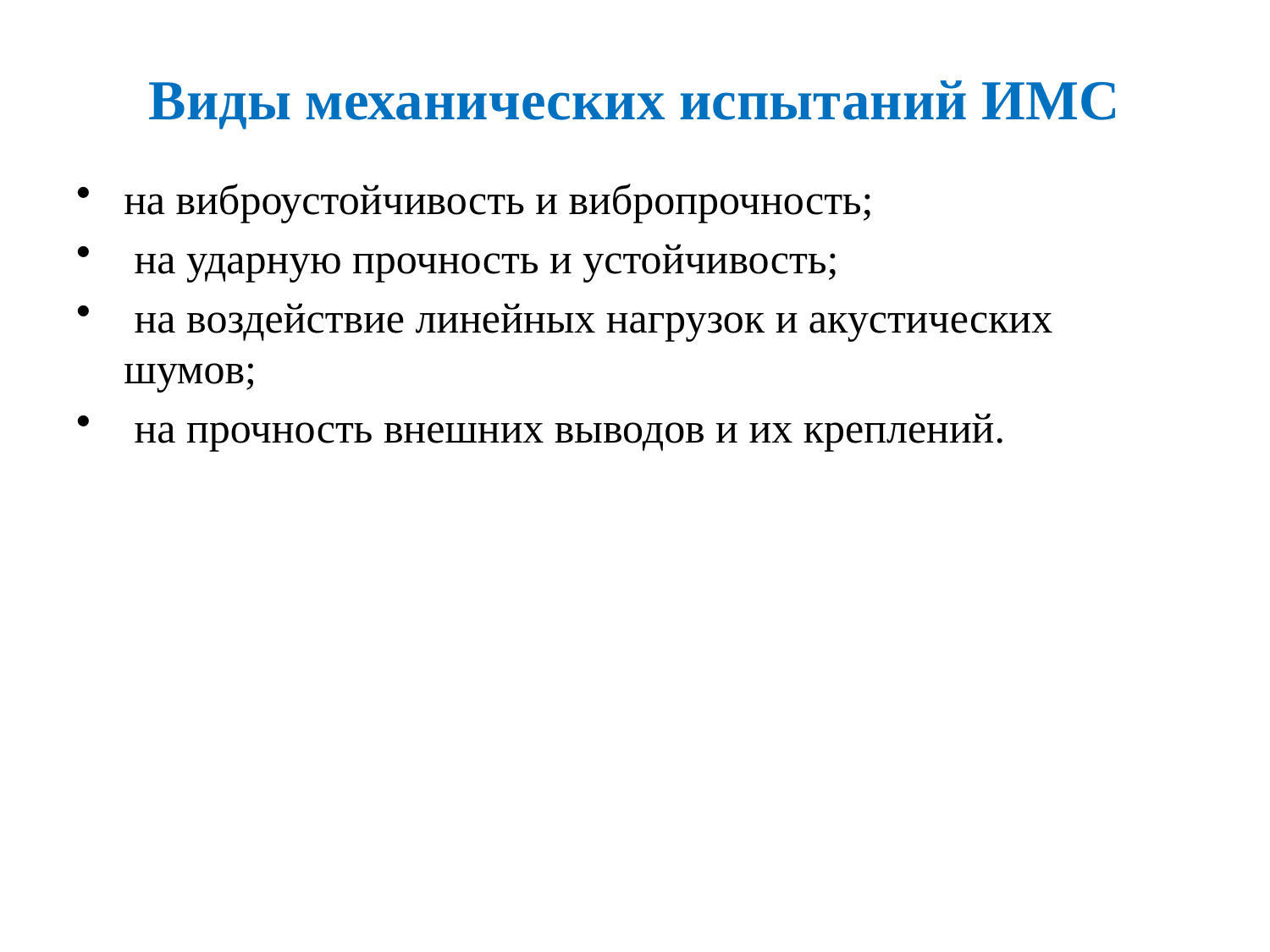

# Виды механических испытаний ИМС
на виброустойчивость и вибропрочность;
 на ударную прочность и устойчивость;
 на воздействие линейных нагрузок и акустических шумов;
 на прочность внешних выводов и их креплений.